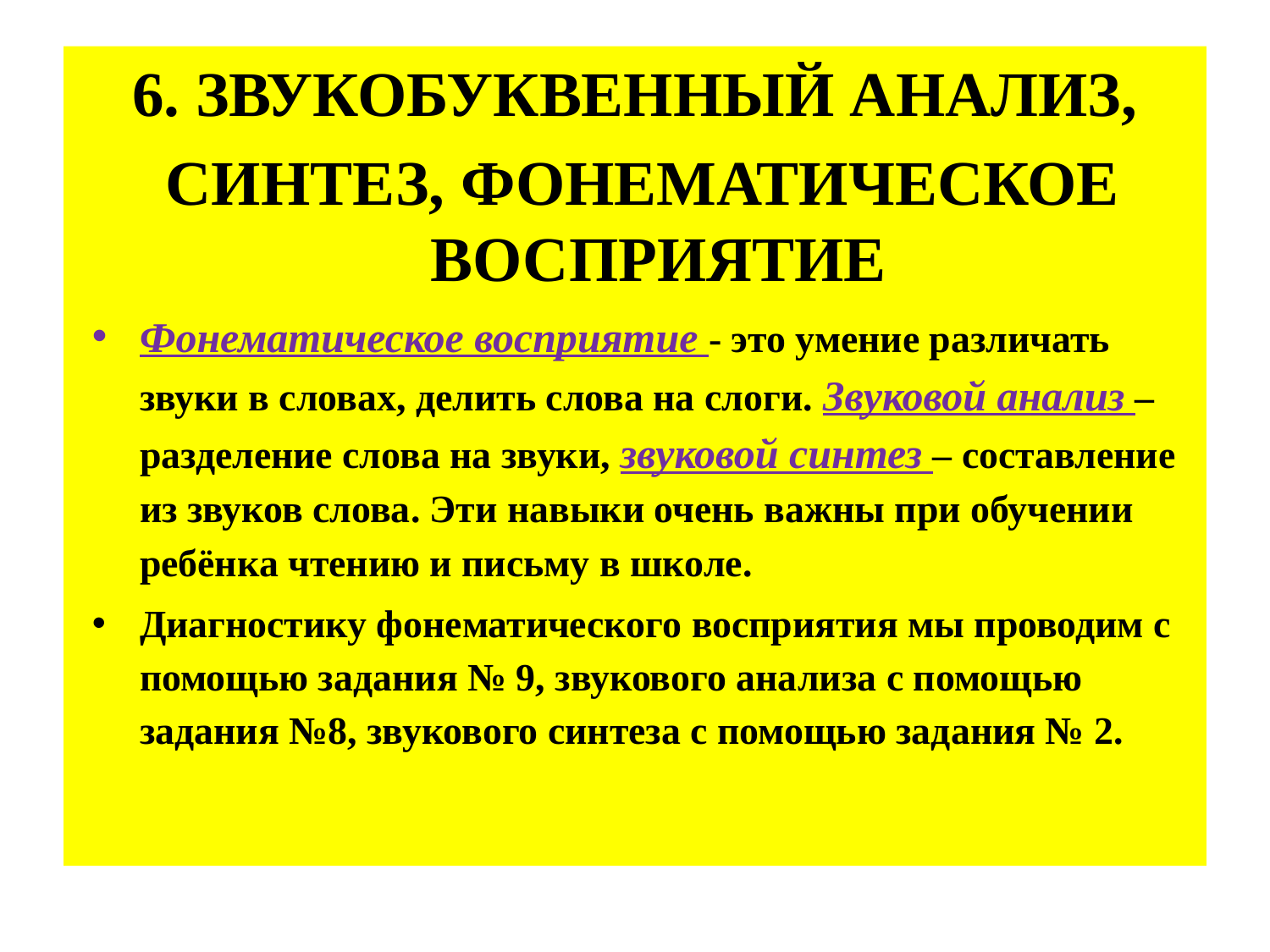

#
6. ЗВУКОБУКВЕННЫЙ АНАЛИЗ,
 СИНТЕЗ, ФОНЕМАТИЧЕСКОЕ ВОСПРИЯТИЕ
Фонематическое восприятие - это умение различать звуки в словах, делить слова на слоги. Звуковой анализ – разделение слова на звуки, звуковой синтез – составление из звуков слова. Эти навыки очень важны при обучении ребёнка чтению и письму в школе.
Диагностику фонематического восприятия мы проводим с помощью задания № 9, звукового анализа с помощью задания №8, звукового синтеза с помощью задания № 2.